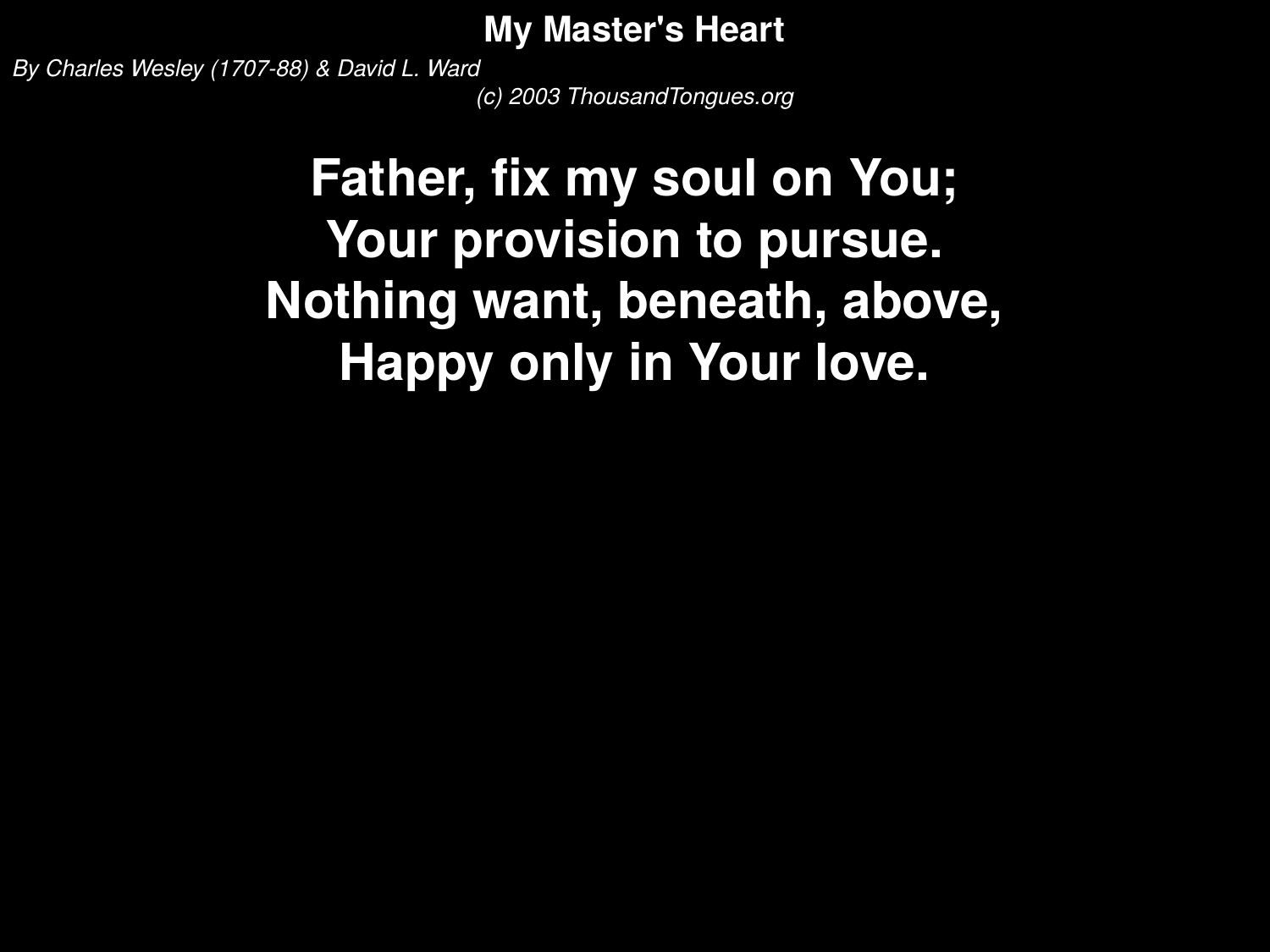

My Master's Heart
By Charles Wesley (1707-88) & David L. Ward
(c) 2003 ThousandTongues.org
Father, fix my soul on You;
Your provision to pursue.
Nothing want, beneath, above,
Happy only in Your love.